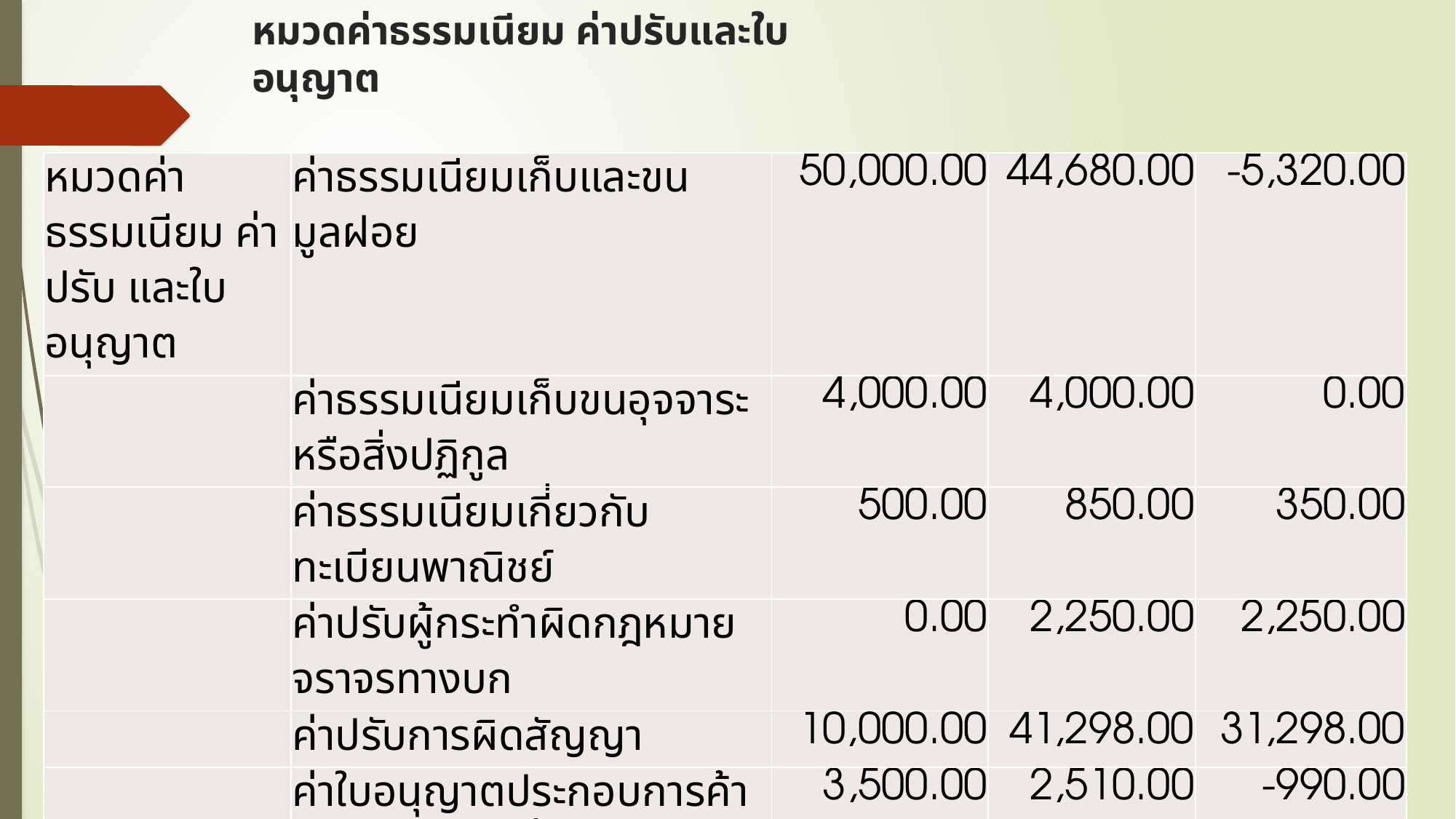

# หมวดค่าธรรมเนียม ค่าปรับและใบอนุญาต
| หมวดค่าธรรมเนียม ค่าปรับ และใบอนุญาต | ค่าธรรมเนียมเก็บและขนมูลฝอย | 50,000.00 | 44,680.00 | -5,320.00 |
| --- | --- | --- | --- | --- |
|  | ค่าธรรมเนียมเก็บขนอุจจาระหรือสิ่งปฏิกูล | 4,000.00 | 4,000.00 | 0.00 |
|  | ค่าธรรมเนียมเกี่ยวกับทะเบียนพาณิชย์ | 500.00 | 850.00 | 350.00 |
|  | ค่าปรับผู้กระทำผิดกฎหมายจราจรทางบก | 0.00 | 2,250.00 | 2,250.00 |
|  | ค่าปรับการผิดสัญญา | 10,000.00 | 41,298.00 | 31,298.00 |
|  | ค่าใบอนุญาตประกอบการค้าสำหรับกิจการที่เป็นอันตรายต่อสุขภาพ | 3,500.00 | 2,510.00 | -990.00 |
|  | ค่าใบอนุญาตเกี่ยวกับการควบคุมอาคาร | 2,000.00 | 2,409.92 | 409.92 |
|  | ค่าใบอนุญาตเกี่ยวกับการโฆษณาโดยใช้เครื่องขยายเสียง | 0.00 | 90.00 | 90.00 |
| รวมหมวดค่าธรรมเนียม ค่าปรับ และใบอนุญาต |  | 70,000.00 | 98,087.92 | 28,087.92 |